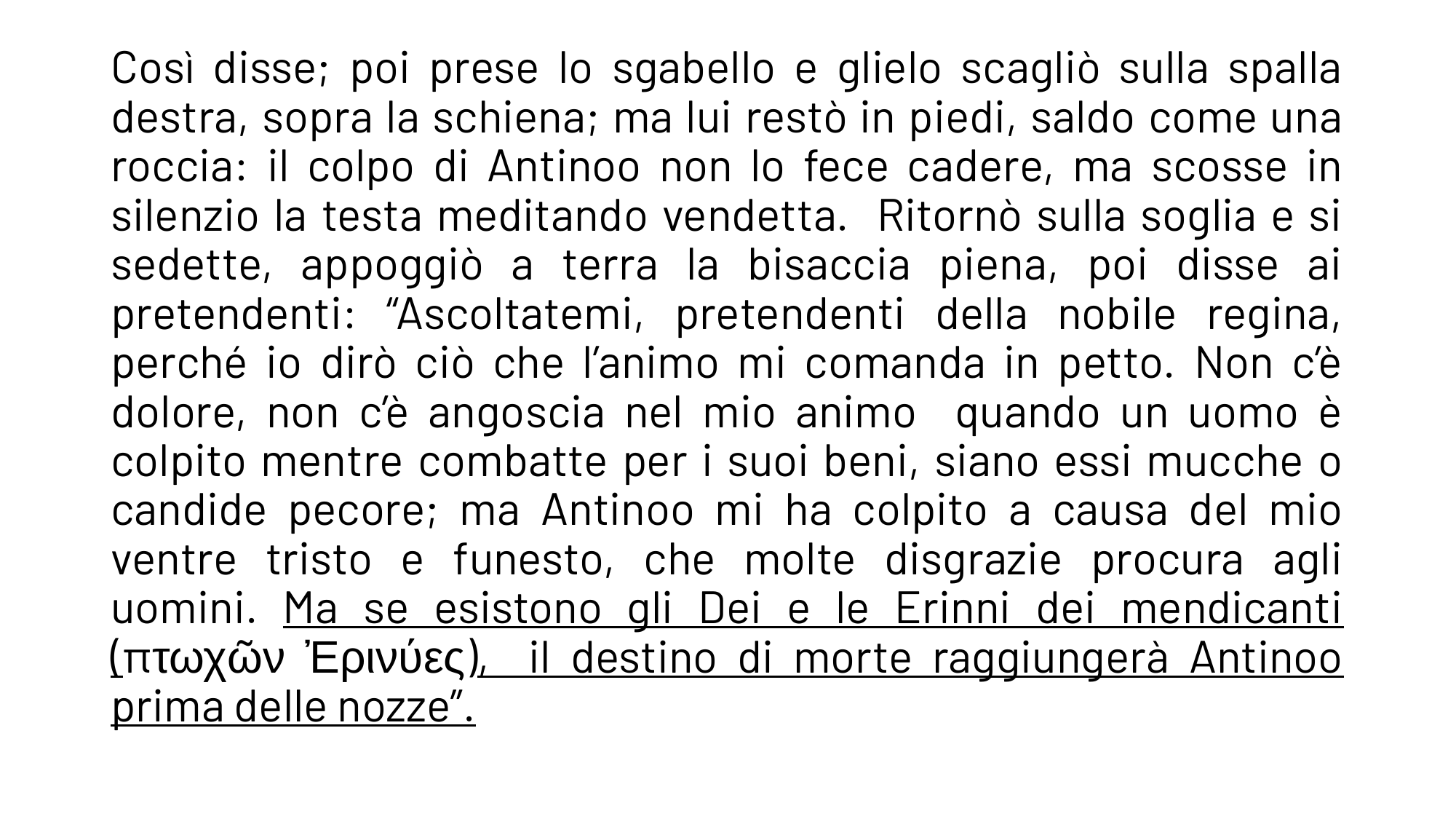

Così disse; poi prese lo sgabello e glielo scagliò sulla spalla destra, sopra la schiena; ma lui restò in piedi, saldo come una roccia: il colpo di Antinoo non lo fece cadere, ma scosse in silenzio la testa meditando vendetta.  Ritornò sulla soglia e si sedette, appoggiò a terra la bisaccia piena, poi disse ai pretendenti: “Ascoltatemi, pretendenti della nobile regina, perché io dirò ciò che l’animo mi comanda in petto. Non c’è dolore, non c’è angoscia nel mio animo  quando un uomo è colpito mentre combatte per i suoi beni, siano essi mucche o candide pecore; ma Antinoo mi ha colpito a causa del mio ventre tristo e funesto, che molte disgrazie procura agli uomini. Ma se esistono gli Dei e le Erinni dei mendicanti (πτωχῶν Ἐρινύες),  il destino di morte raggiungerà Antinoo prima delle nozze”.